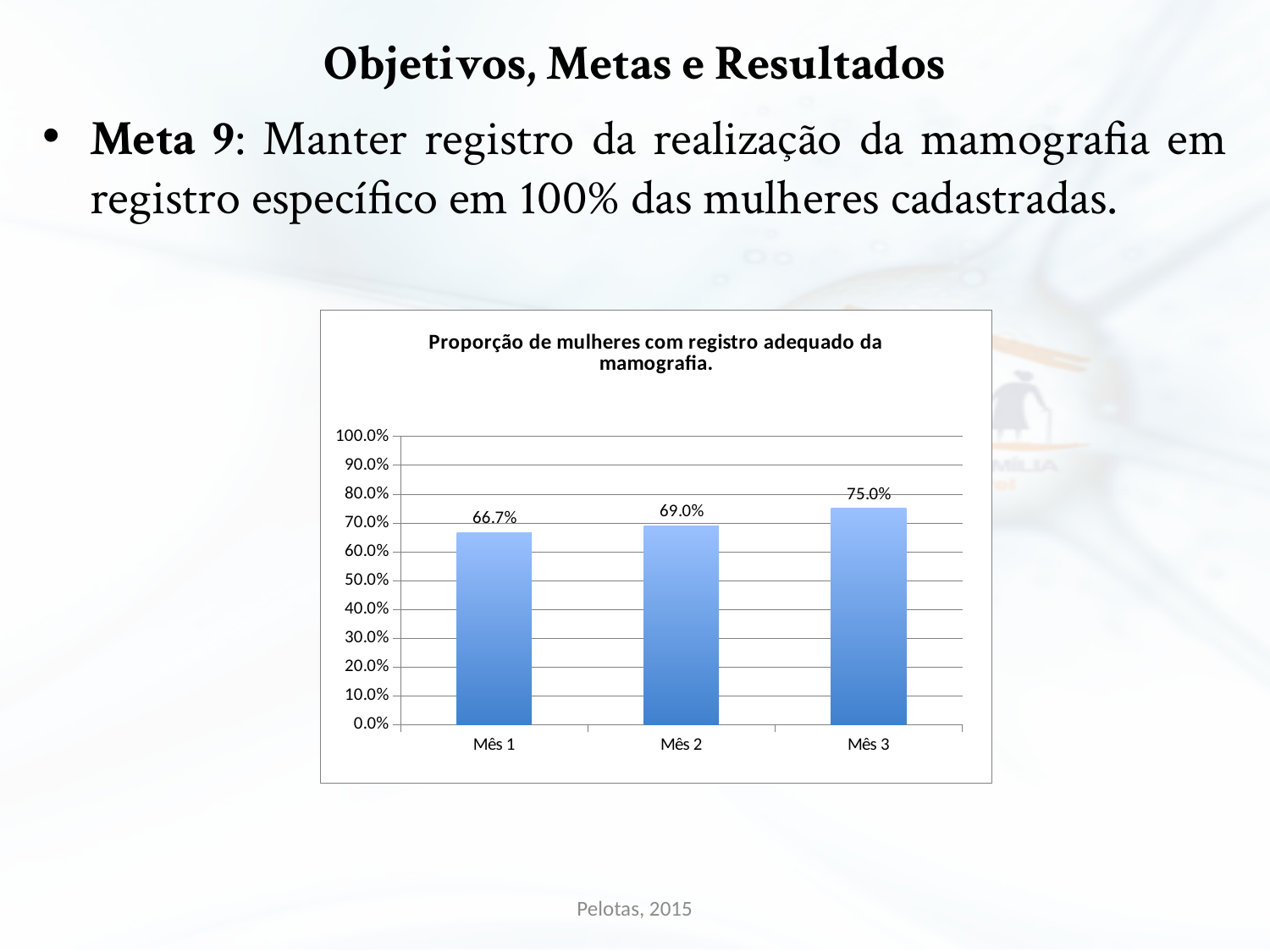

# Objetivos, Metas e Resultados
Meta 9: Manter registro da realização da mamografia em registro específico em 100% das mulheres cadastradas.

### Chart:

| Category | Proporção de mulheres com registro adequado da mamografia. |
|---|---|
| Mês 1 | 0.6666666666666666 |
| Mês 2 | 0.6896551724138031 |
| Mês 3 | 0.7500000000000046 |
Pelotas, 2015